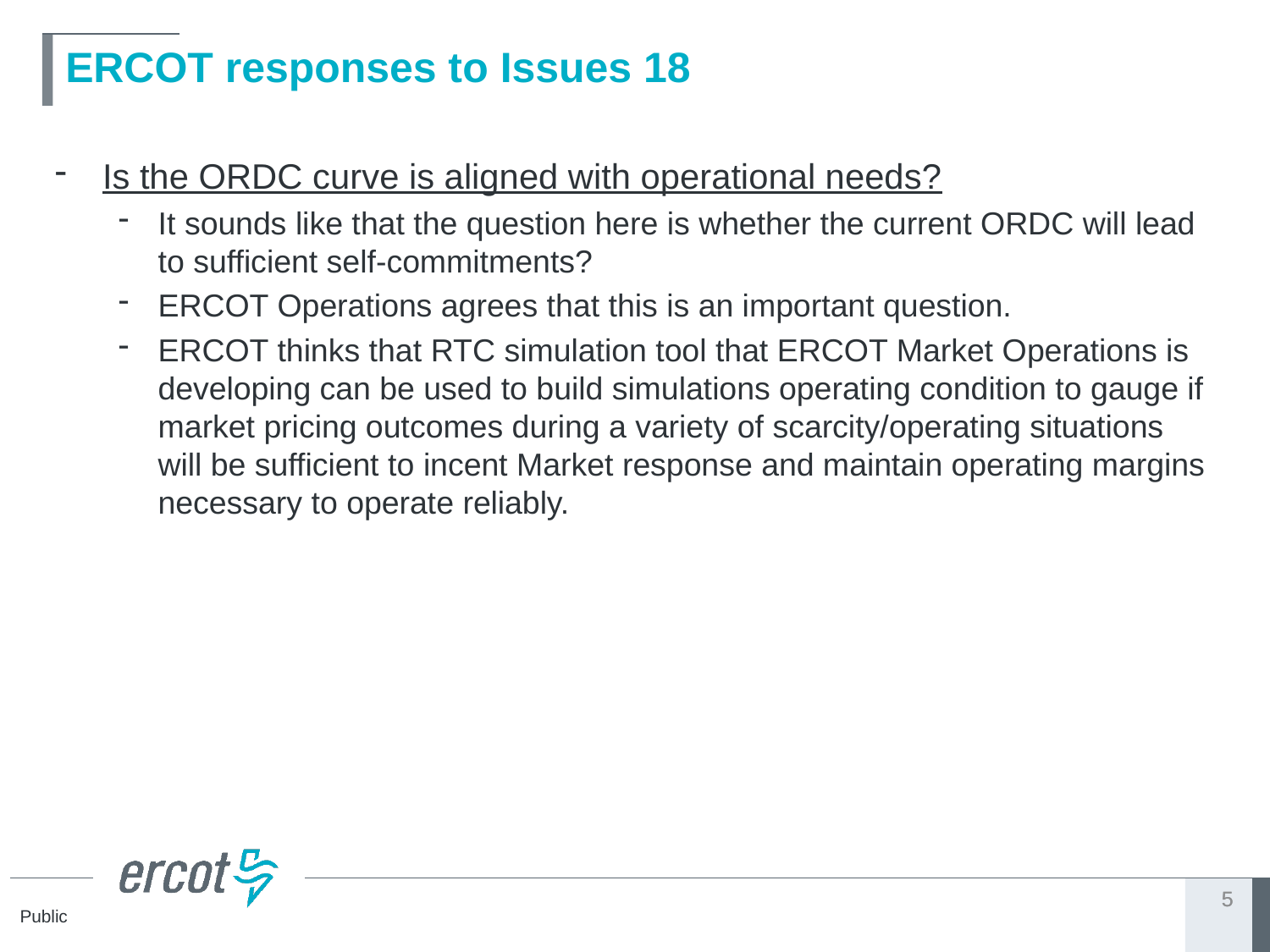

# ERCOT responses to Issues 18
Is the ORDC curve is aligned with operational needs?
It sounds like that the question here is whether the current ORDC will lead to sufficient self-commitments?
ERCOT Operations agrees that this is an important question.
ERCOT thinks that RTC simulation tool that ERCOT Market Operations is developing can be used to build simulations operating condition to gauge if market pricing outcomes during a variety of scarcity/operating situations will be sufficient to incent Market response and maintain operating margins necessary to operate reliably.
5